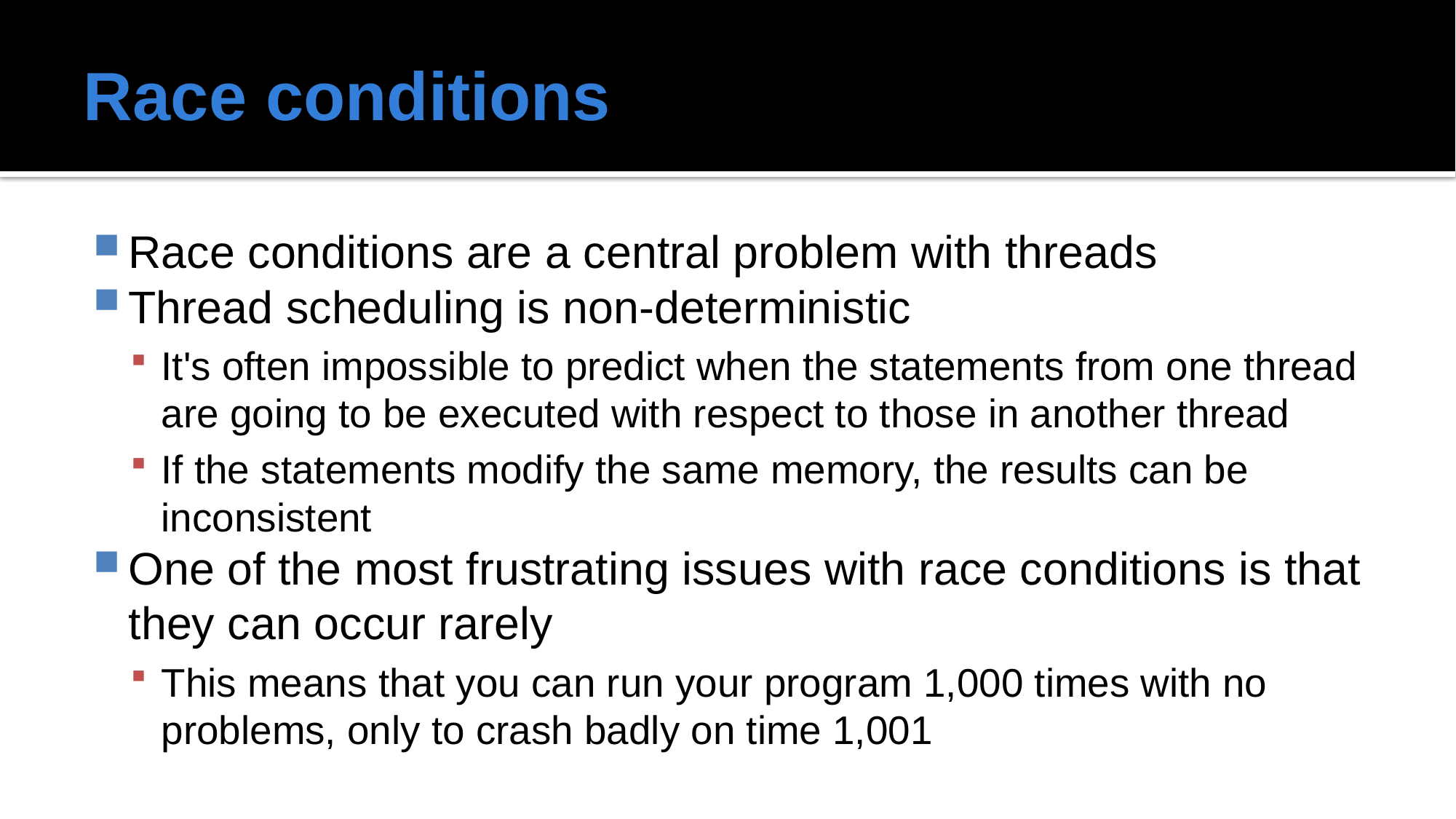

# Race conditions
Race conditions are a central problem with threads
Thread scheduling is non-deterministic
It's often impossible to predict when the statements from one thread are going to be executed with respect to those in another thread
If the statements modify the same memory, the results can be inconsistent
One of the most frustrating issues with race conditions is that they can occur rarely
This means that you can run your program 1,000 times with no problems, only to crash badly on time 1,001